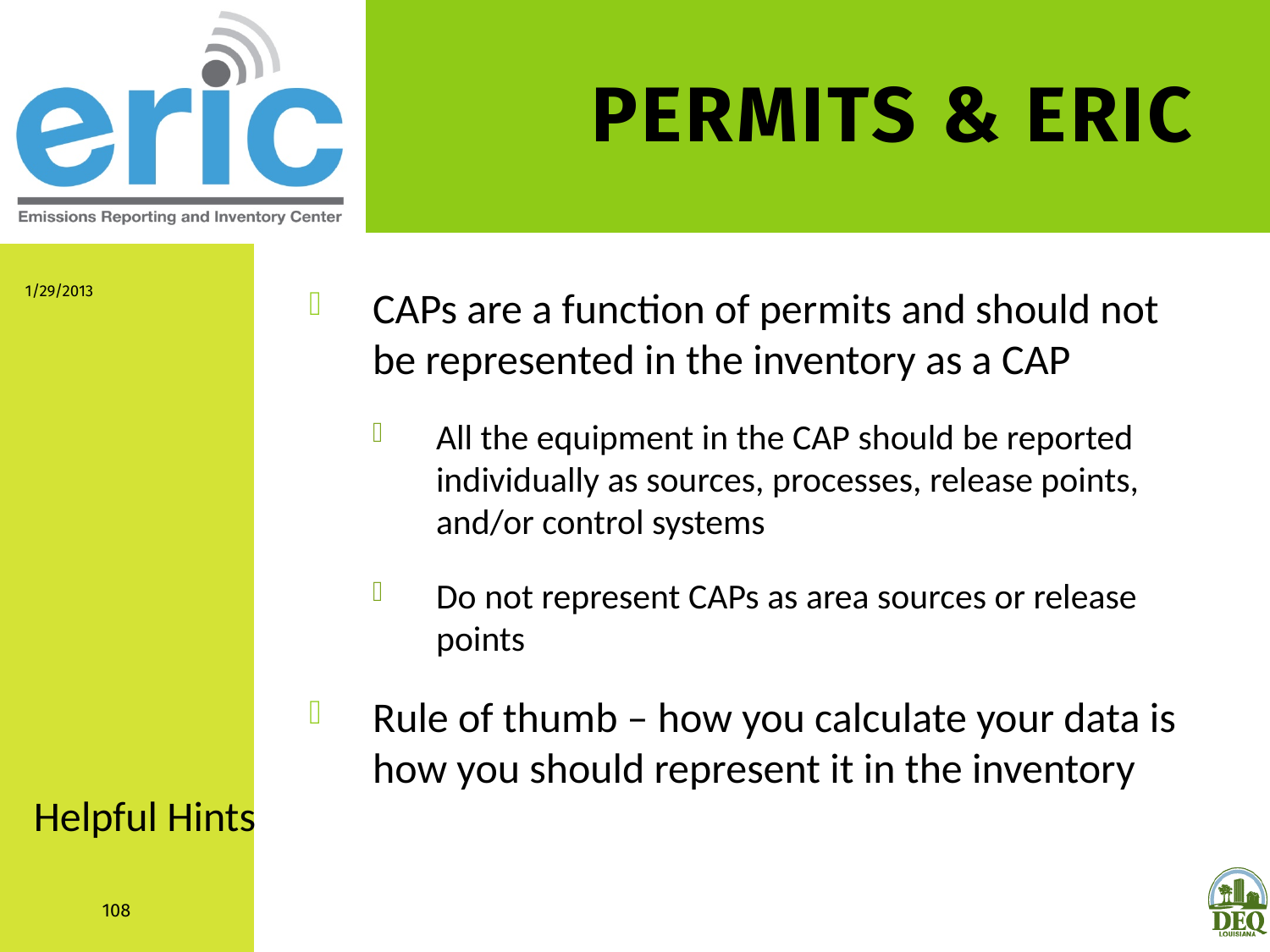

# Permits & ERIC
1/29/2013
CAPs are a function of permits and should not be represented in the inventory as a CAP
All the equipment in the CAP should be reported individually as sources, processes, release points, and/or control systems
Do not represent CAPs as area sources or release points
Rule of thumb – how you calculate your data is how you should represent it in the inventory
Helpful Hints
108